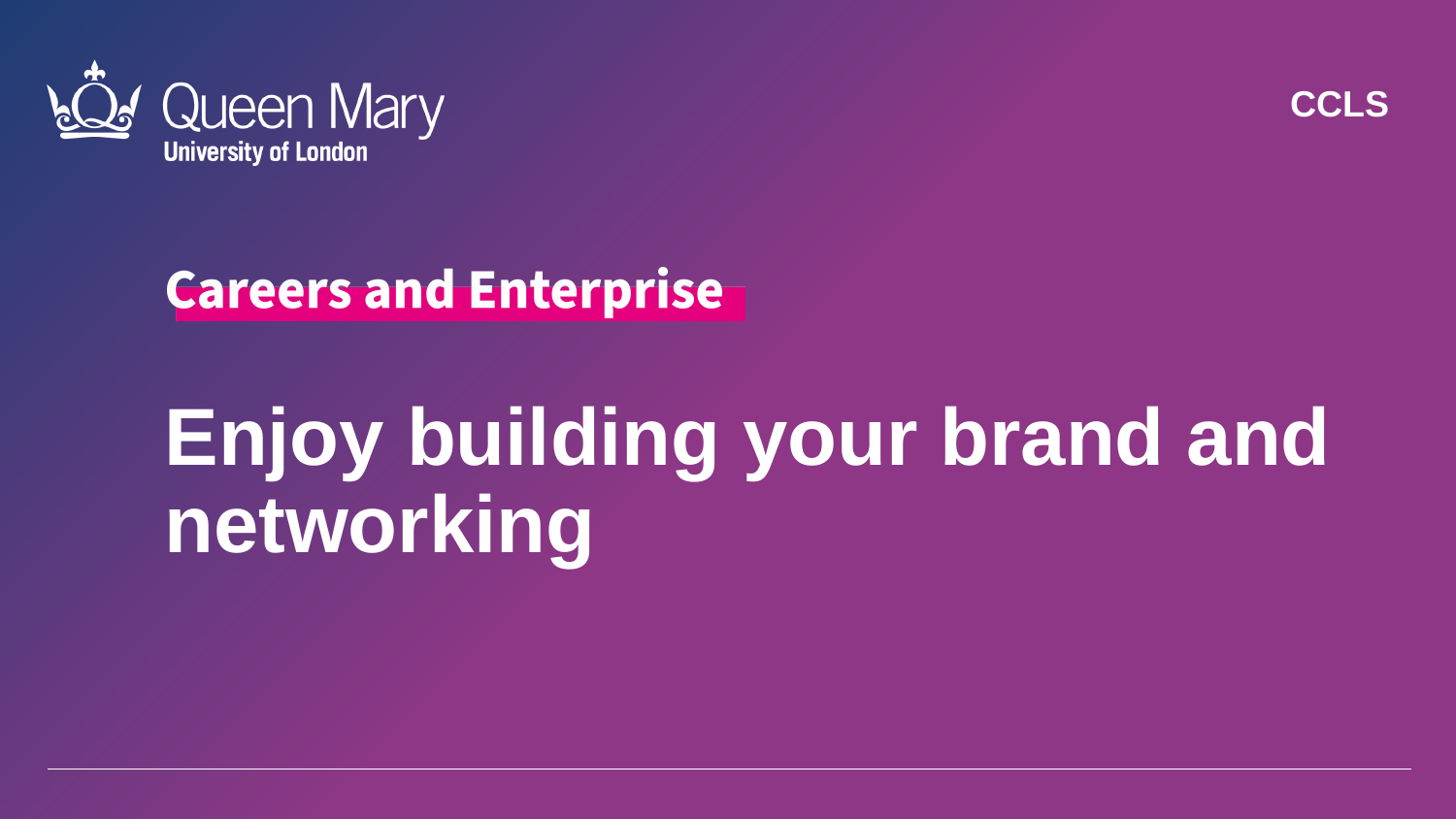

CCLS
Enjoy building your brand and networking